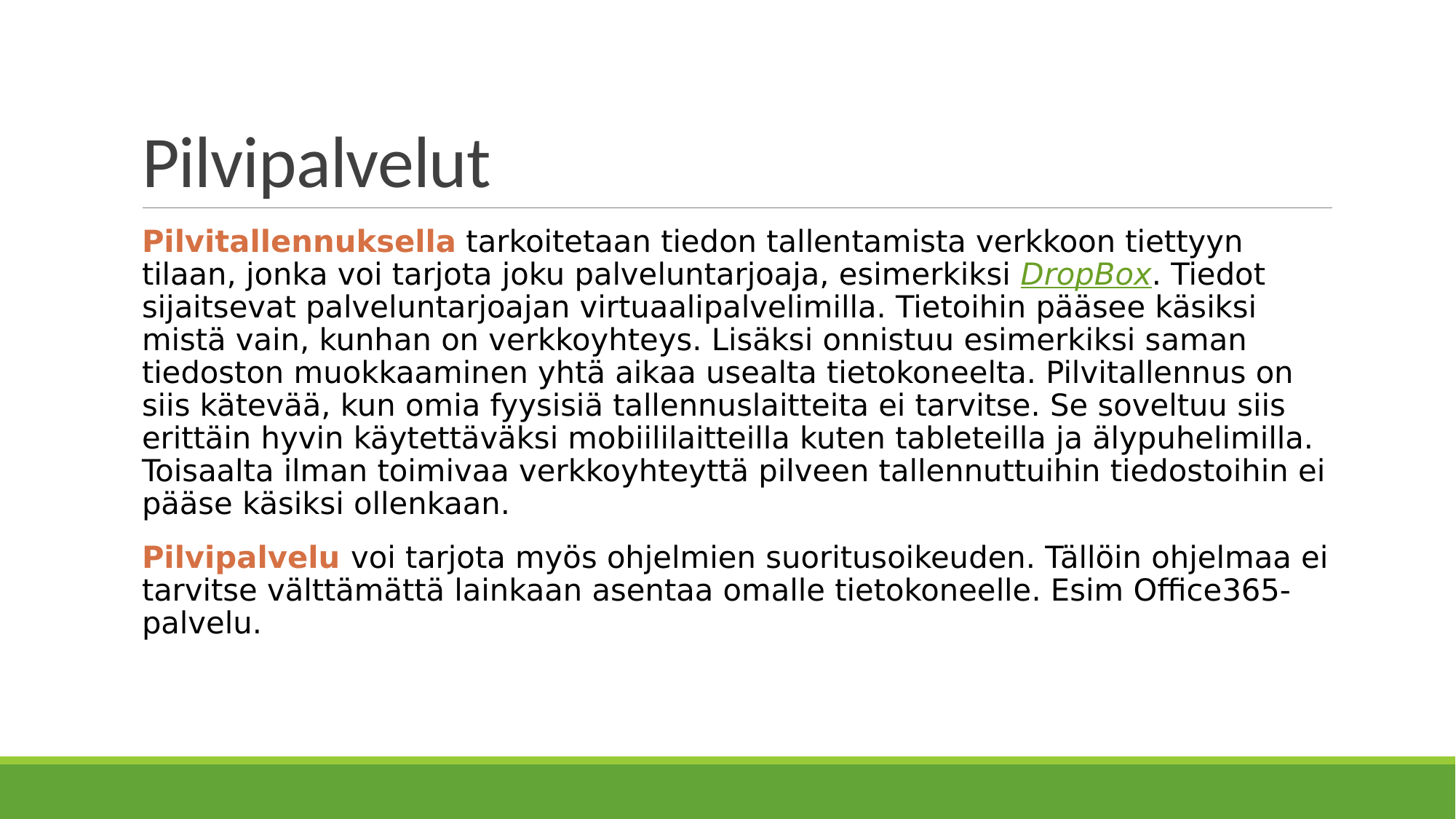

# Pilvipalvelut
Pilvitallennuksella tarkoitetaan tiedon tallentamista verkkoon tiettyyn tilaan, jonka voi tarjota joku palveluntarjoaja, esimerkiksi DropBox. Tiedot sijaitsevat palveluntarjoajan virtuaalipalvelimilla. Tietoihin pääsee käsiksi mistä vain, kunhan on verkkoyhteys. Lisäksi onnistuu esimerkiksi saman tiedoston muokkaaminen yhtä aikaa usealta tietokoneelta. Pilvitallennus on siis kätevää, kun omia fyysisiä tallennuslaitteita ei tarvitse. Se soveltuu siis erittäin hyvin käytettäväksi mobiililaitteilla kuten tableteilla ja älypuhelimilla. Toisaalta ilman toimivaa verkkoyhteyttä pilveen tallennuttuihin tiedostoihin ei pääse käsiksi ollenkaan.
Pilvipalvelu voi tarjota myös ohjelmien suoritusoikeuden. Tällöin ohjelmaa ei tarvitse välttämättä lainkaan asentaa omalle tietokoneelle. Esim Office365-palvelu.